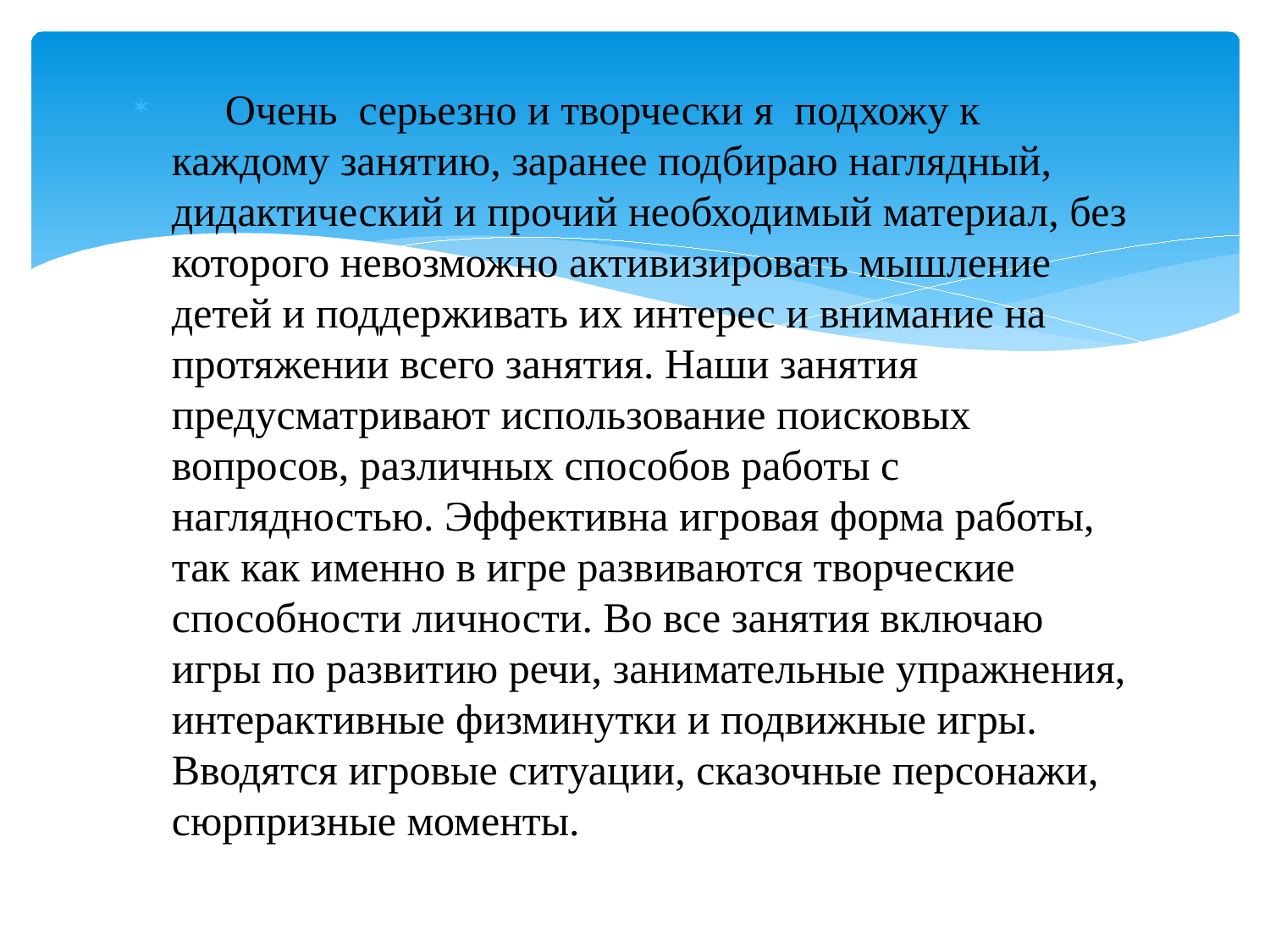

Очень  серьезно и творчески я  подхожу к каждому занятию, заранее подбираю наглядный, дидактический и прочий необходимый материал, без которого невозможно активизировать мышление детей и поддерживать их интерес и внимание на протяжении всего занятия. Наши занятия  предусматривают использование поисковых вопросов, различных способов работы с наглядностью. Эффективна игровая форма работы, так как именно в игре развиваются творческие способности личности. Во все занятия включаю игры по развитию речи, занимательные упражнения, интерактивные физминутки и подвижные игры. Вводятся игровые ситуации, сказочные персонажи, сюрпризные моменты.